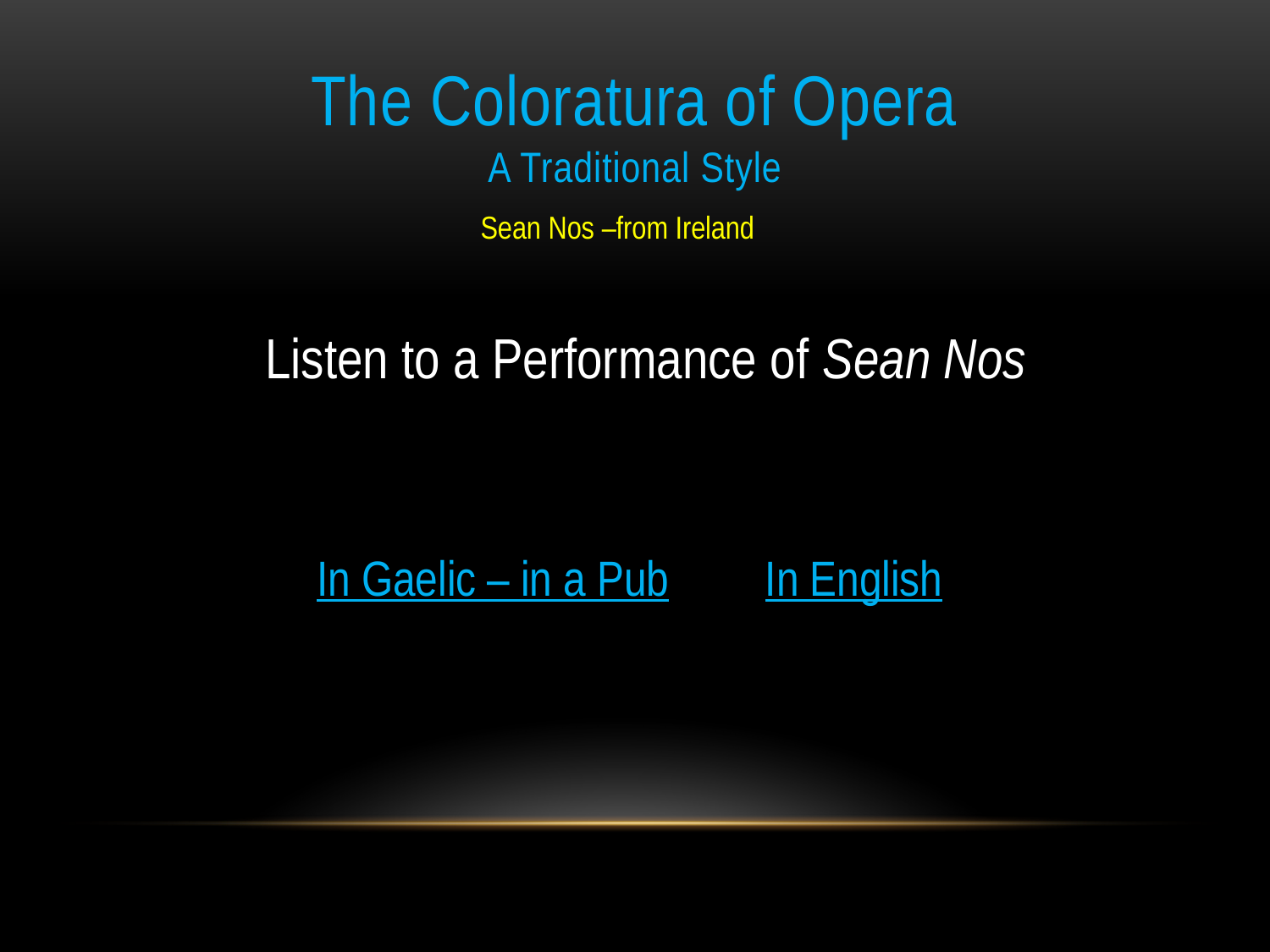

# The Coloratura of Opera A Traditional Style
Sean Nos –from Ireland
Listen to a Performance of Sean Nos
In Gaelic – in a Pub
In English